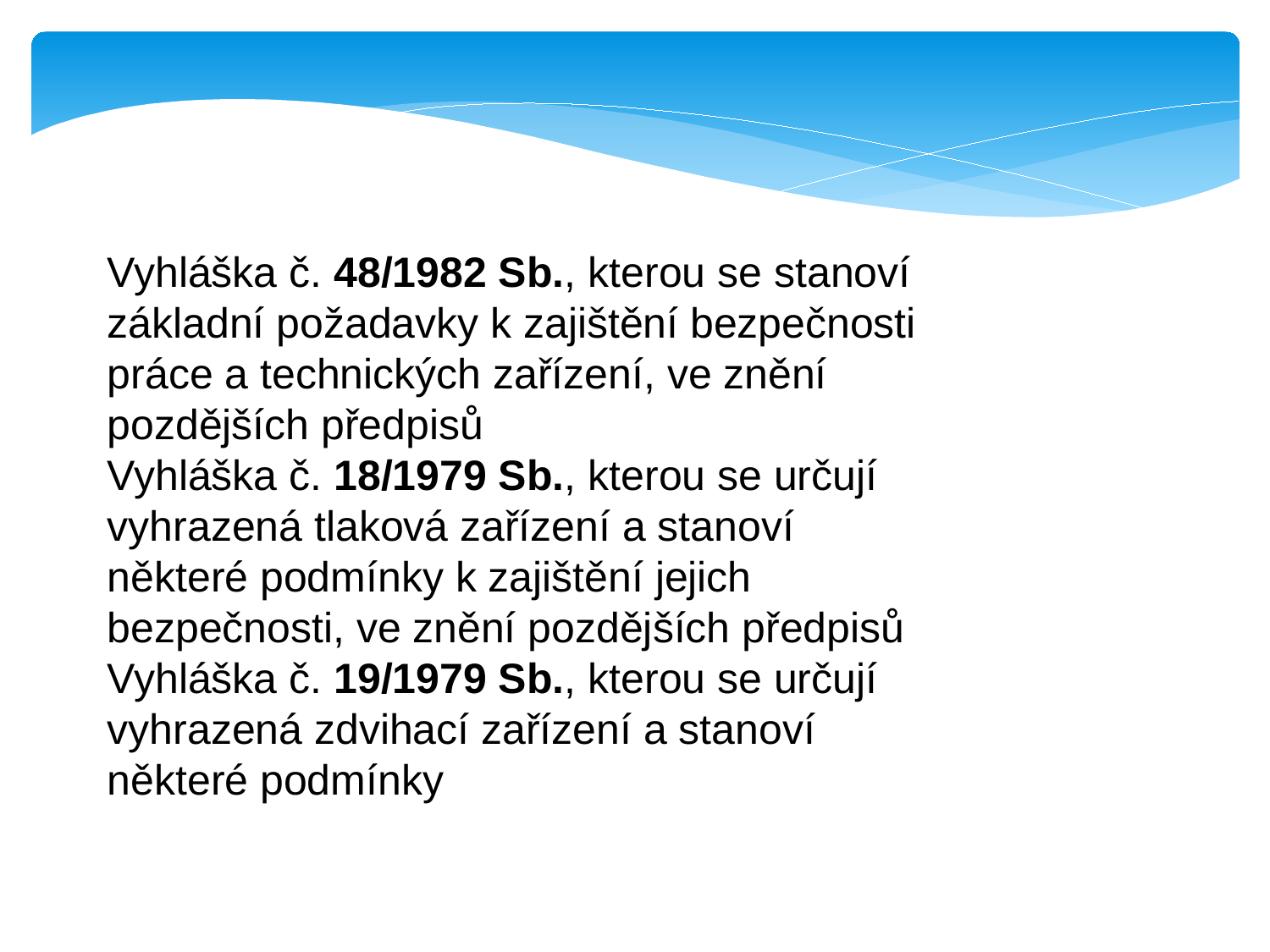

Vyhláška č. 48/1982 Sb., kterou se stanoví základní požadavky k zajištění bezpečnosti práce a technických zařízení, ve znění pozdějších předpisů
Vyhláška č. 18/1979 Sb., kterou se určují vyhrazená tlaková zařízení a stanoví některé podmínky k zajištění jejich bezpečnosti, ve znění pozdějších předpisů
Vyhláška č. 19/1979 Sb., kterou se určují vyhrazená zdvihací zařízení a stanoví některé podmínky